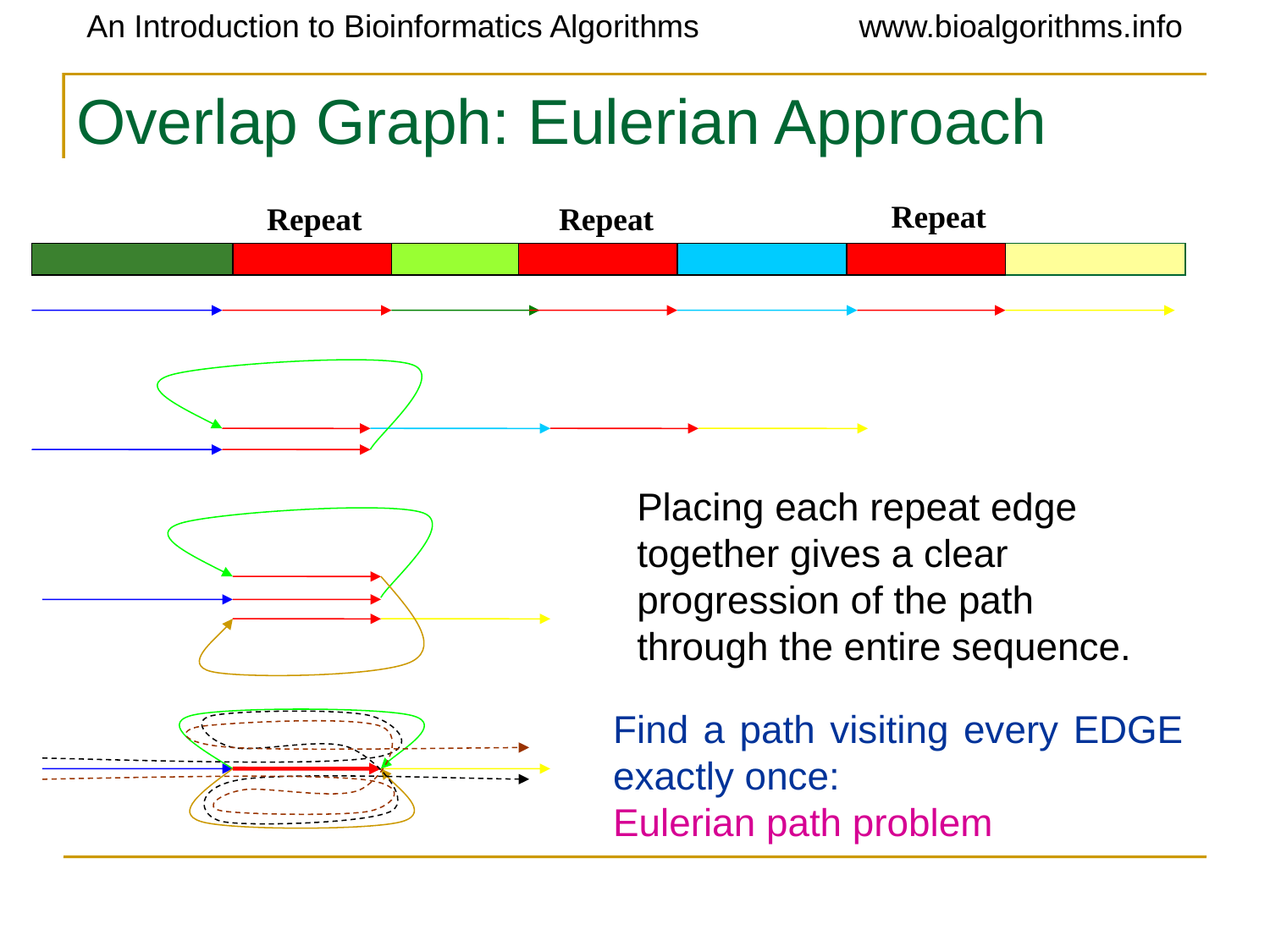

# Overlap Graph: Eulerian Approach
Repeat
Repeat
Repeat

Placing each repeat edge together gives a clear progression of the path through the entire sequence.

Find a path visiting every EDGE exactly once:
Eulerian path problem